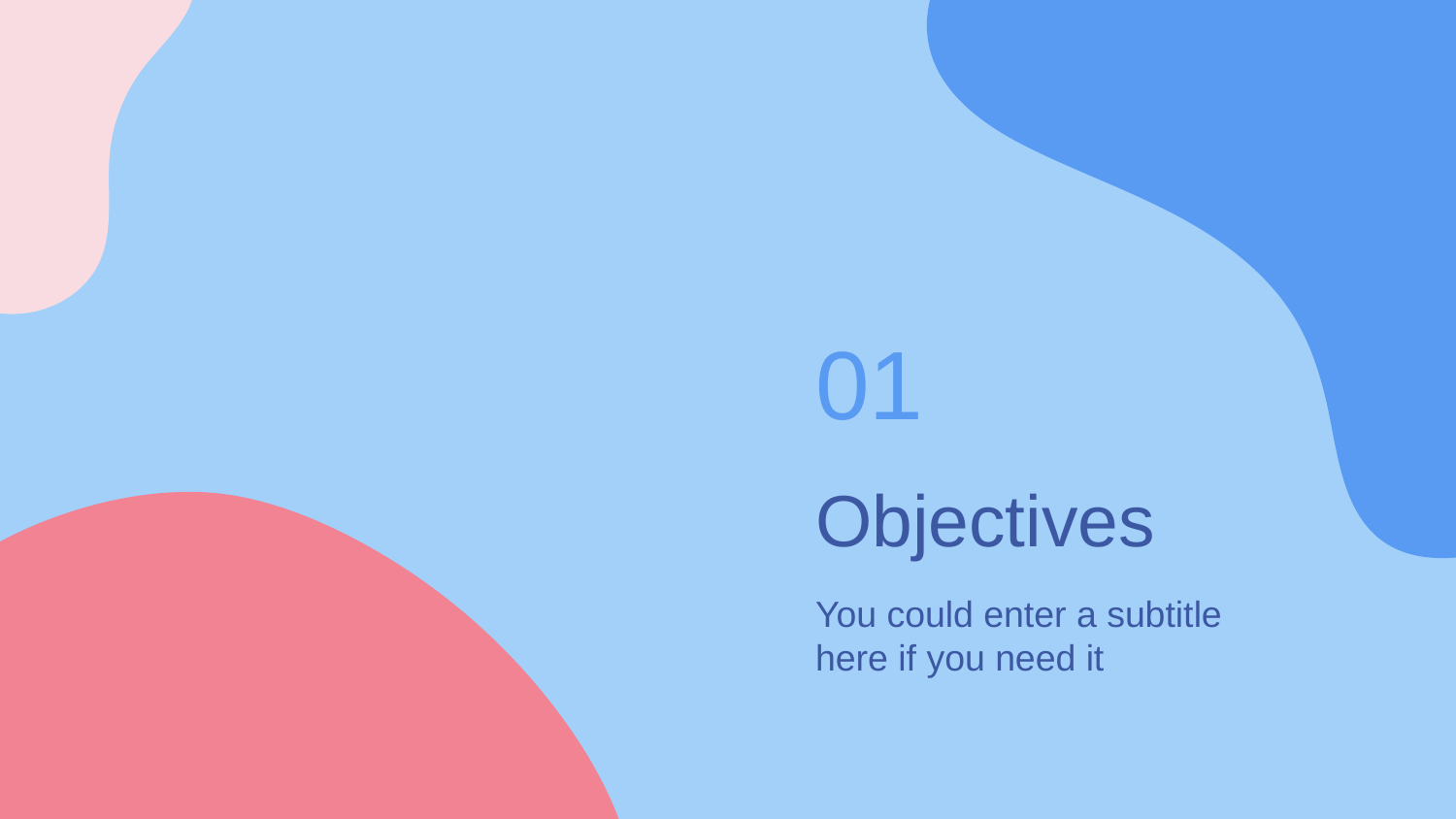

01
# Objectives
You could enter a subtitle here if you need it